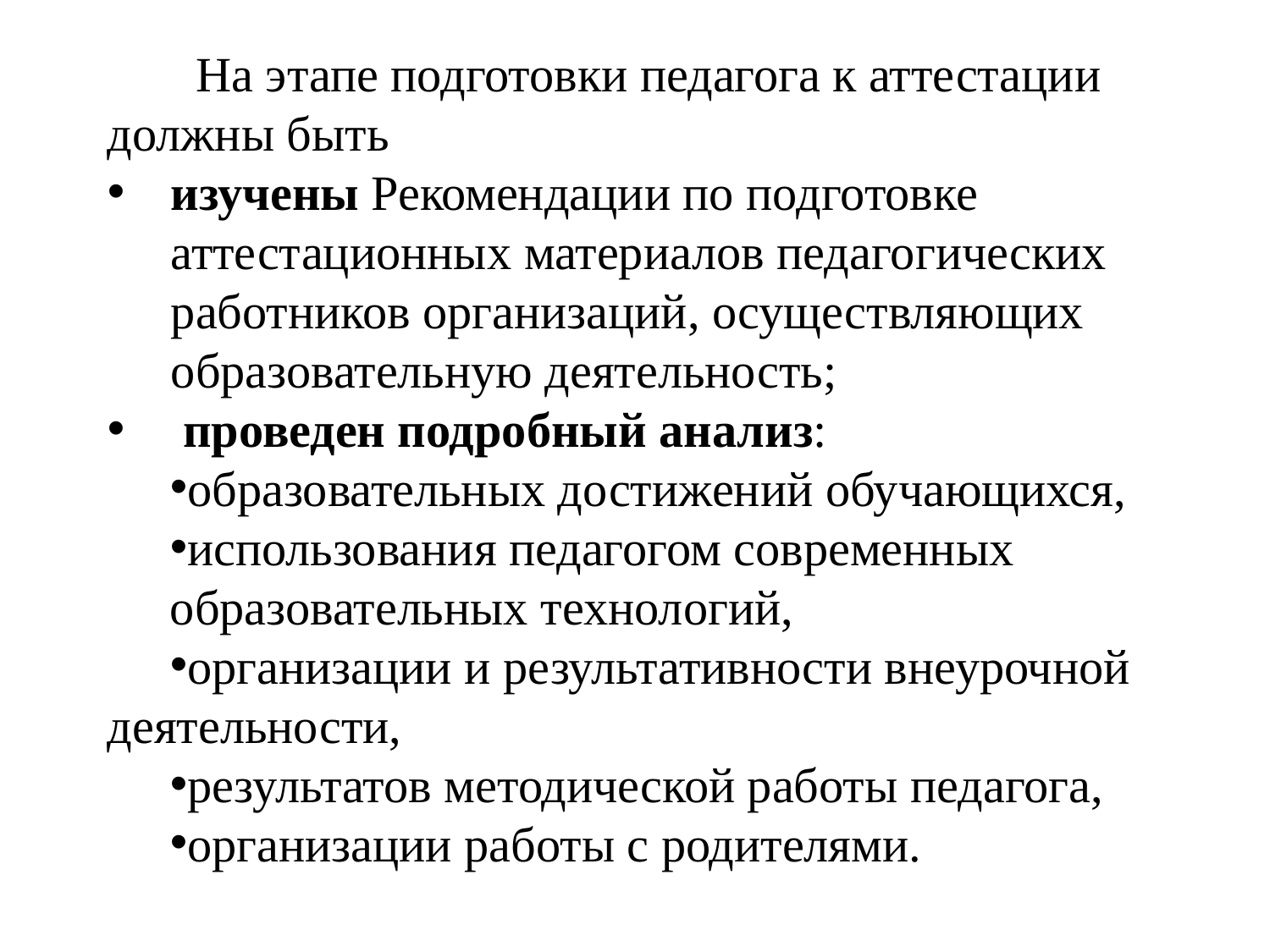

На этапе подготовки педагога к аттестации
должны быть
изучены Рекомендации по подготовке аттестационных материалов педагогических работников организаций, осуществляющих образовательную деятельность;
 проведен подробный анализ:
образовательных достижений обучающихся,
использования педагогом современных
образовательных технологий,
организации и результативности внеурочной деятельности,
результатов методической работы педагога,
организации работы с родителями.